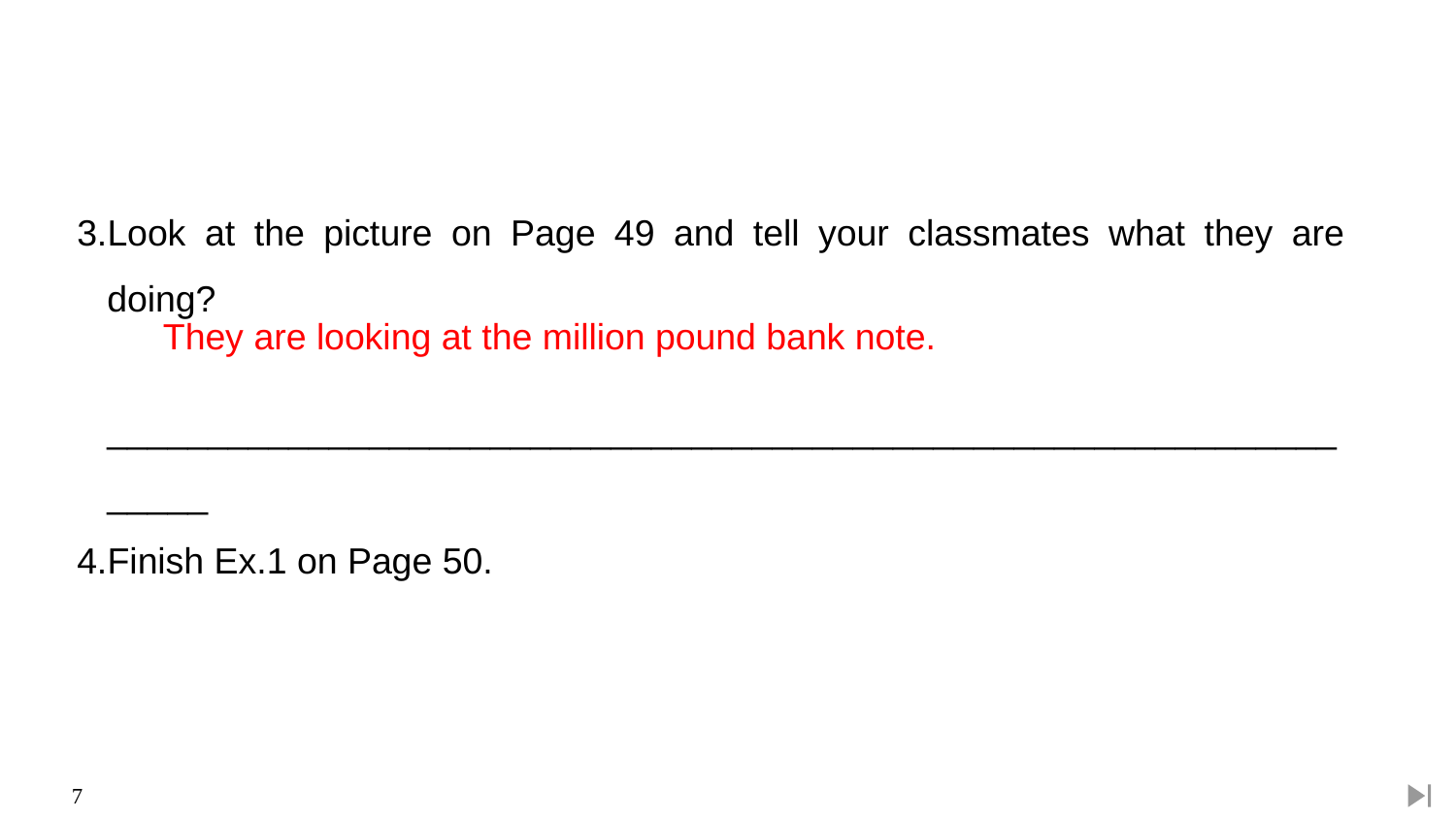

3.Look at the picture on Page 49 and tell your classmates what they are doing?
	__________________________________________________________________
4.Finish Ex.1 on Page 50.
They are looking at the million pound bank note.